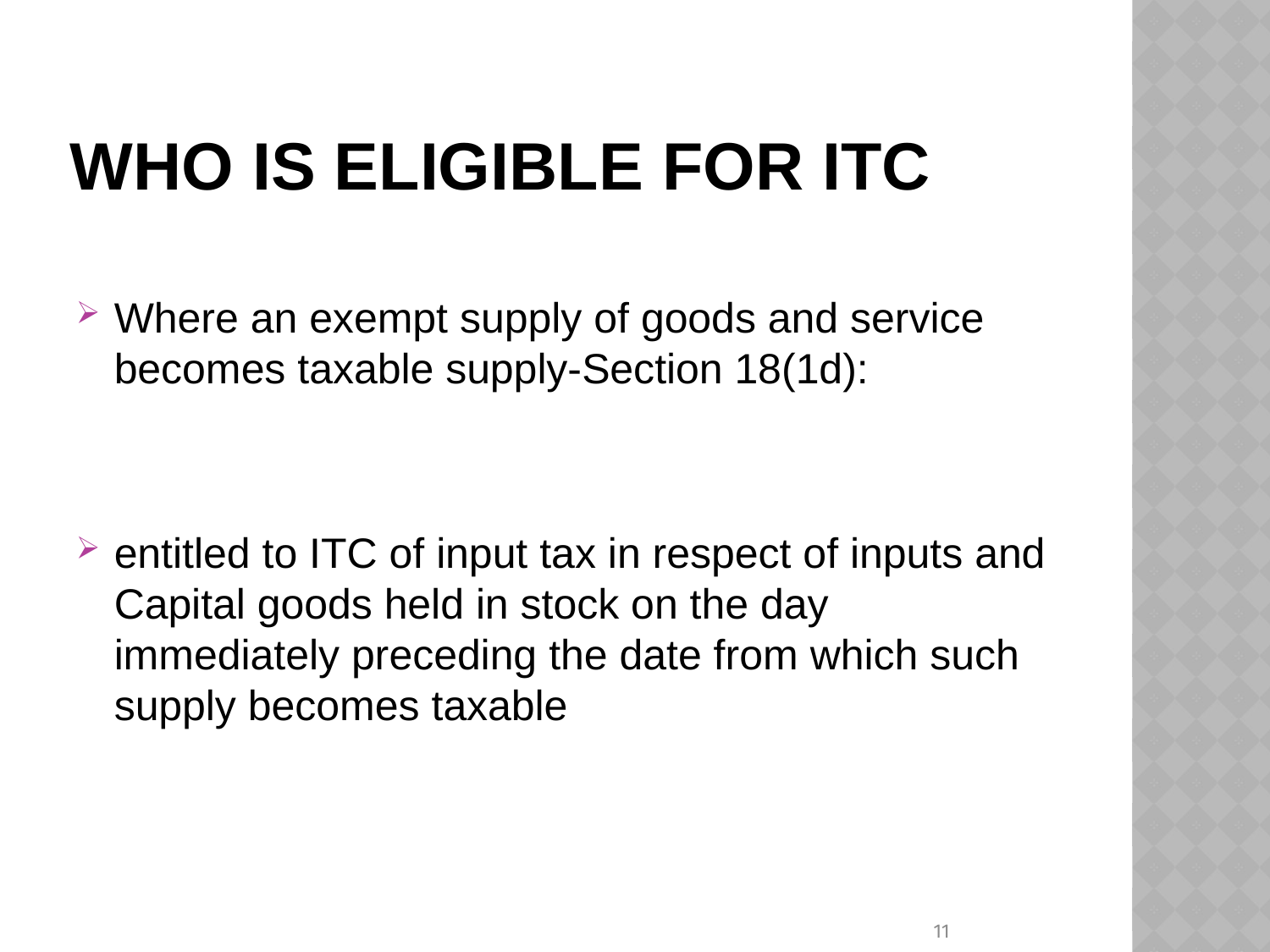

# WHO IS ELIGIBLE FOR ITC

Where an exempt supply of goods and service becomes taxable supply-Section 18(1d):

entitled to ITC of input tax in respect of inputs and Capital goods held in stock on the day immediately preceding the date from which such supply becomes taxable

11